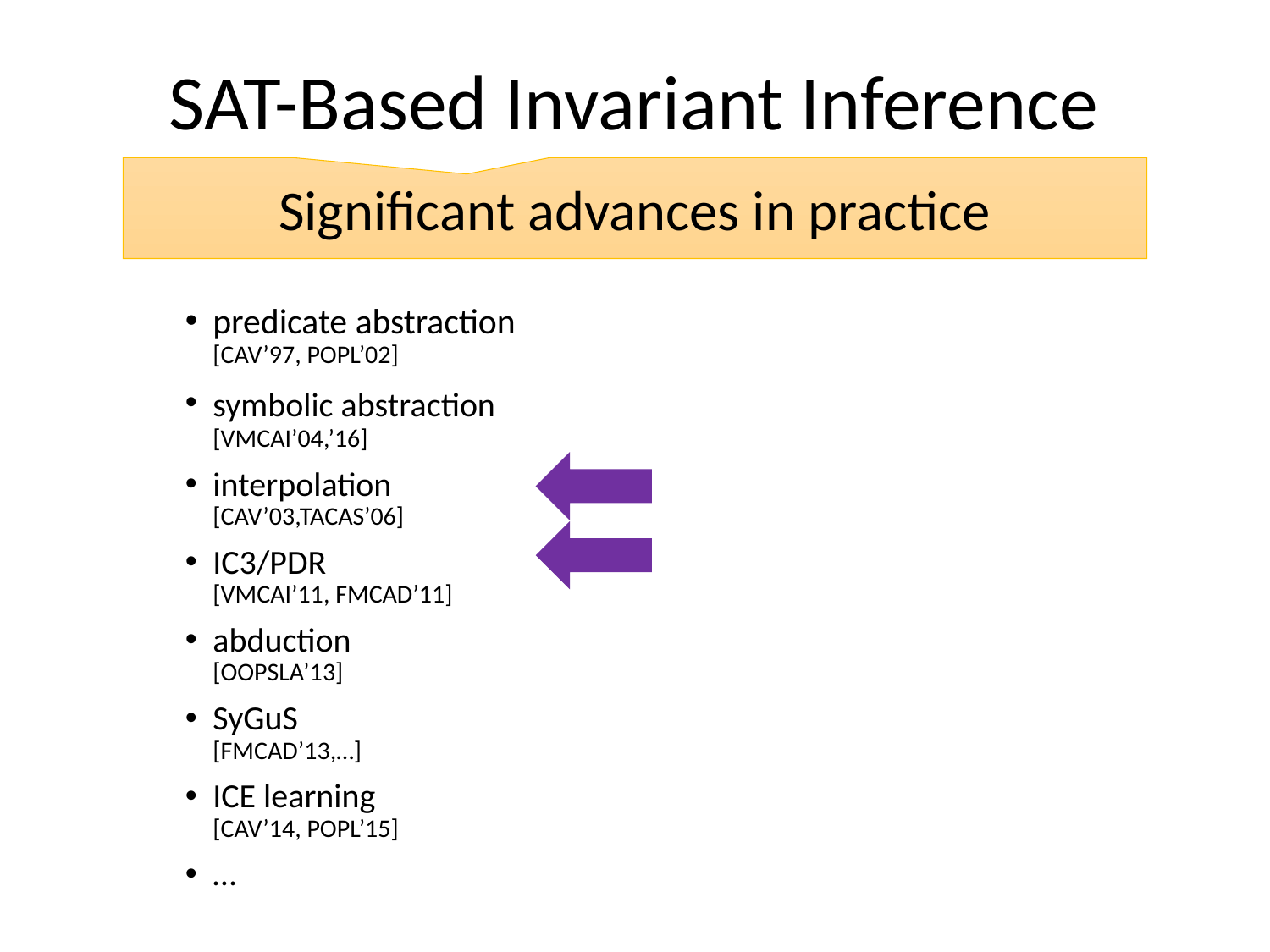

SAT-Based Invariant Inference
Significant advances in practice
predicate abstraction
[CAV’97, POPL’02]
symbolic abstraction
[VMCAI’04,’16]
interpolation
[CAV’03,TACAS’06]
IC3/PDR
[VMCAI’11, FMCAD’11]
abduction
[OOPSLA’13]
SyGuS
[FMCAD’13,…]
ICE learning
[CAV’14, POPL’15]
…